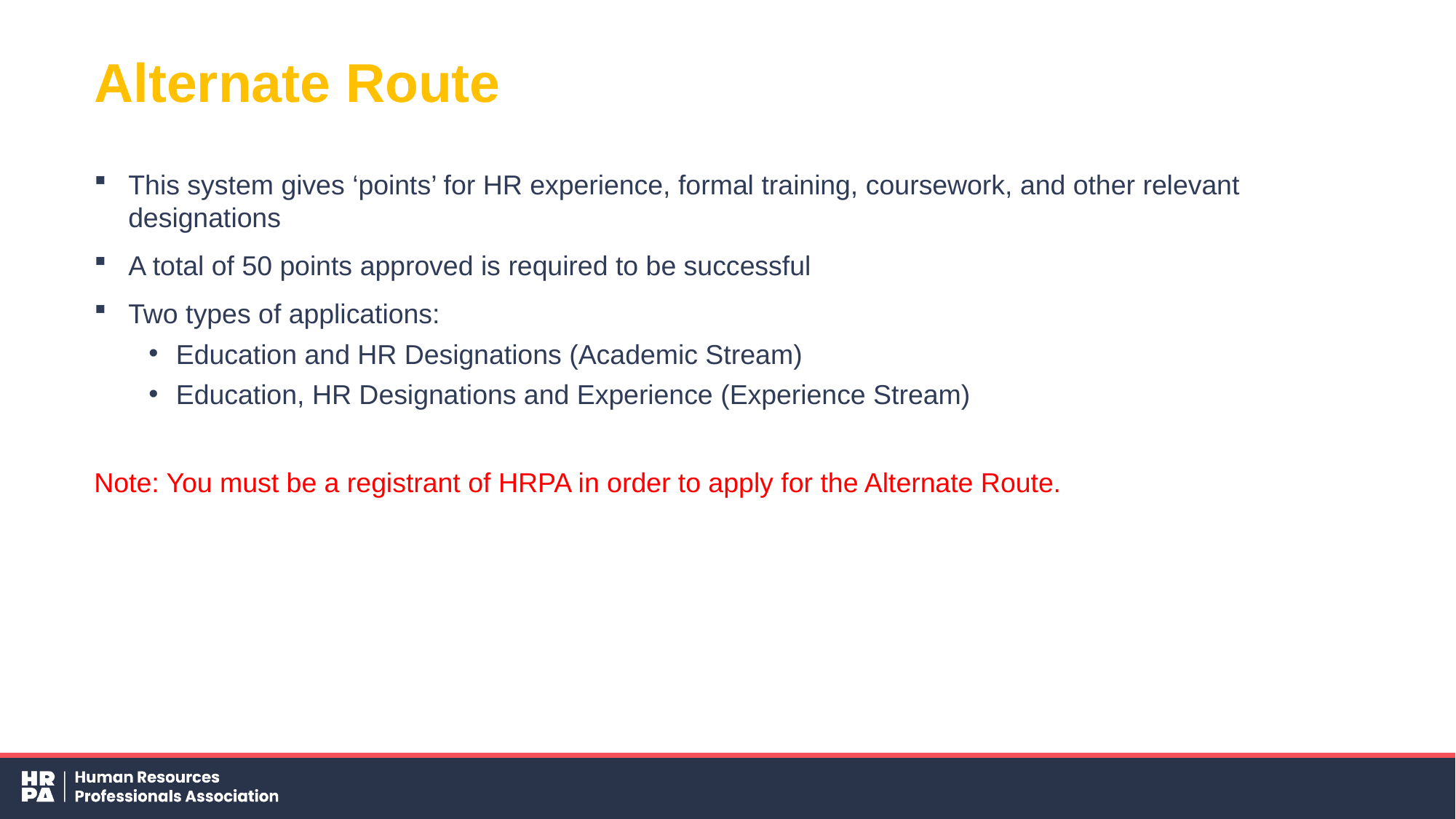

# Alternate Route
This system gives ‘points’ for HR experience, formal training, coursework, and other relevant designations
A total of 50 points approved is required to be successful
Two types of applications:
Education and HR Designations (Academic Stream)
Education, HR Designations and Experience (Experience Stream)

Note: You must be a registrant of HRPA in order to apply for the Alternate Route.